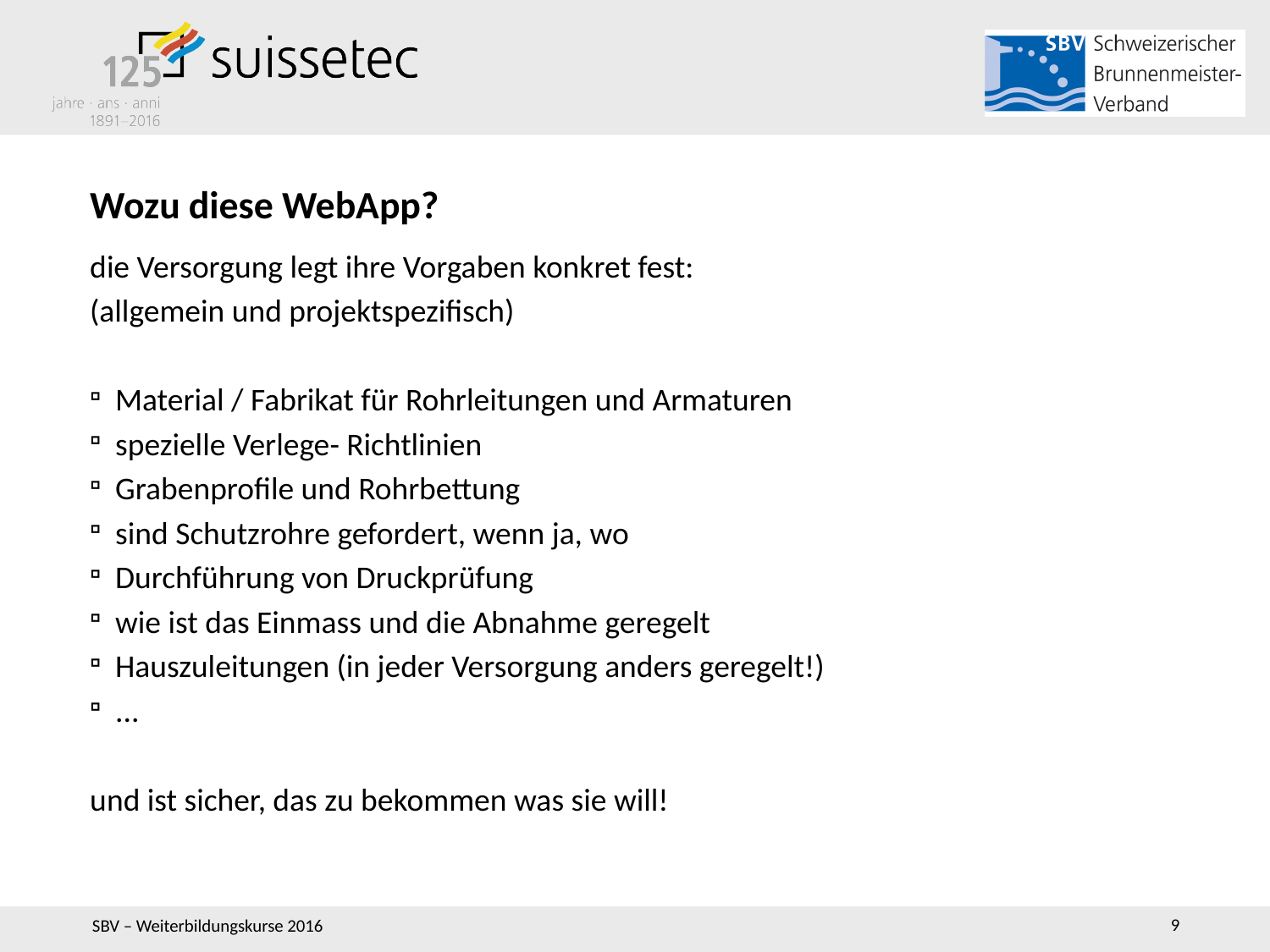

# Wozu diese WebApp?
die Versorgung legt ihre Vorgaben konkret fest:
(allgemein und projektspezifisch)

Material / Fabrikat für Rohrleitungen und Armaturen
spezielle Verlege- Richtlinien
Grabenprofile und Rohrbettung
sind Schutzrohre gefordert, wenn ja, wo
Durchführung von Druckprüfung
wie ist das Einmass und die Abnahme geregelt
Hauszuleitungen (in jeder Versorgung anders geregelt!)
...

und ist sicher, das zu bekommen was sie will!

9
SBV – Weiterbildungskurse 2016